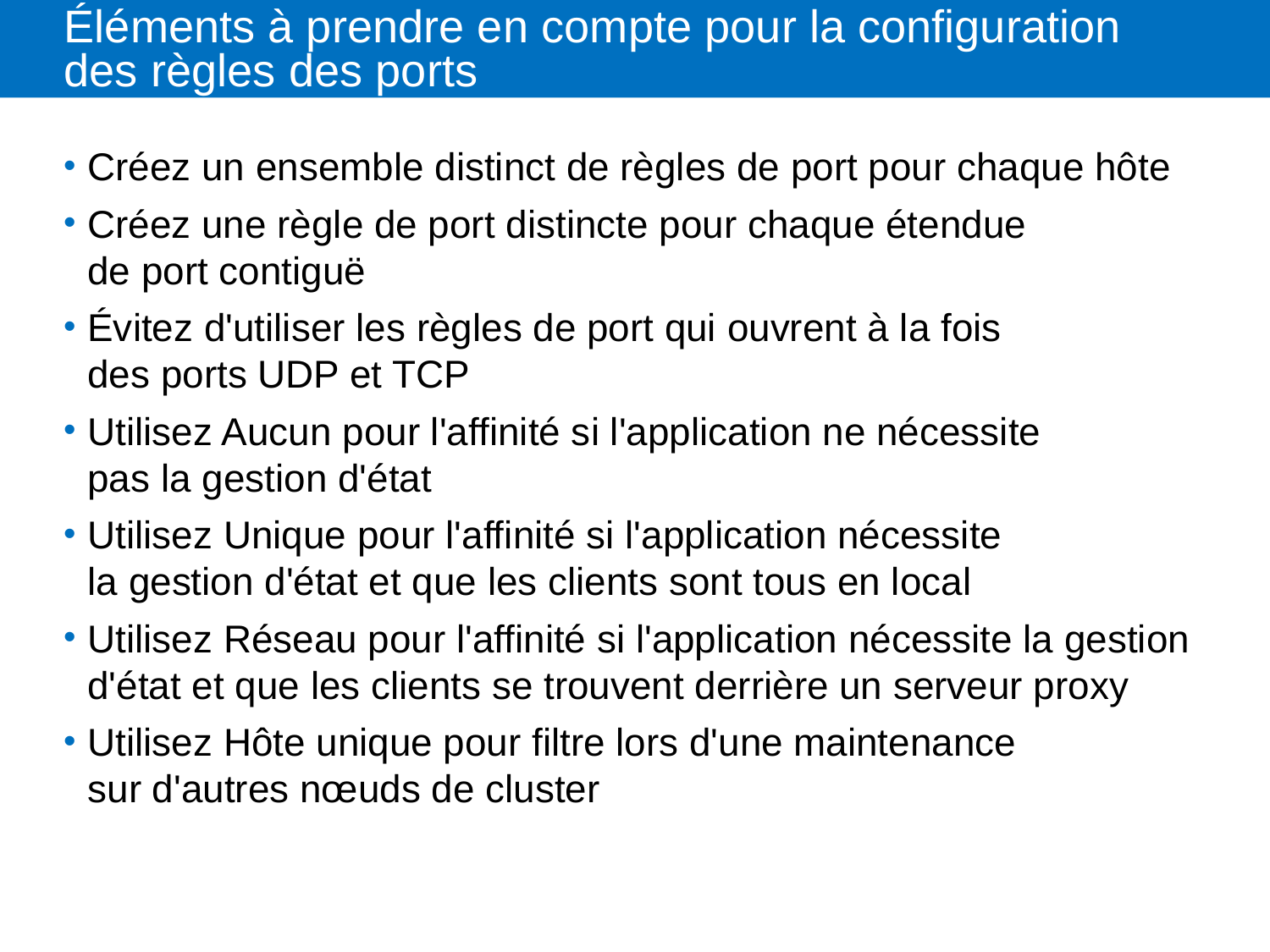

# Éléments à prendre en compte pour la configuration des règles des ports
Créez un ensemble distinct de règles de port pour chaque hôte
Créez une règle de port distincte pour chaque étendue de port contiguë
Évitez d'utiliser les règles de port qui ouvrent à la fois des ports UDP et TCP
Utilisez Aucun pour l'affinité si l'application ne nécessite pas la gestion d'état
Utilisez Unique pour l'affinité si l'application nécessite la gestion d'état et que les clients sont tous en local
Utilisez Réseau pour l'affinité si l'application nécessite la gestion d'état et que les clients se trouvent derrière un serveur proxy
Utilisez Hôte unique pour filtre lors d'une maintenance sur d'autres nœuds de cluster